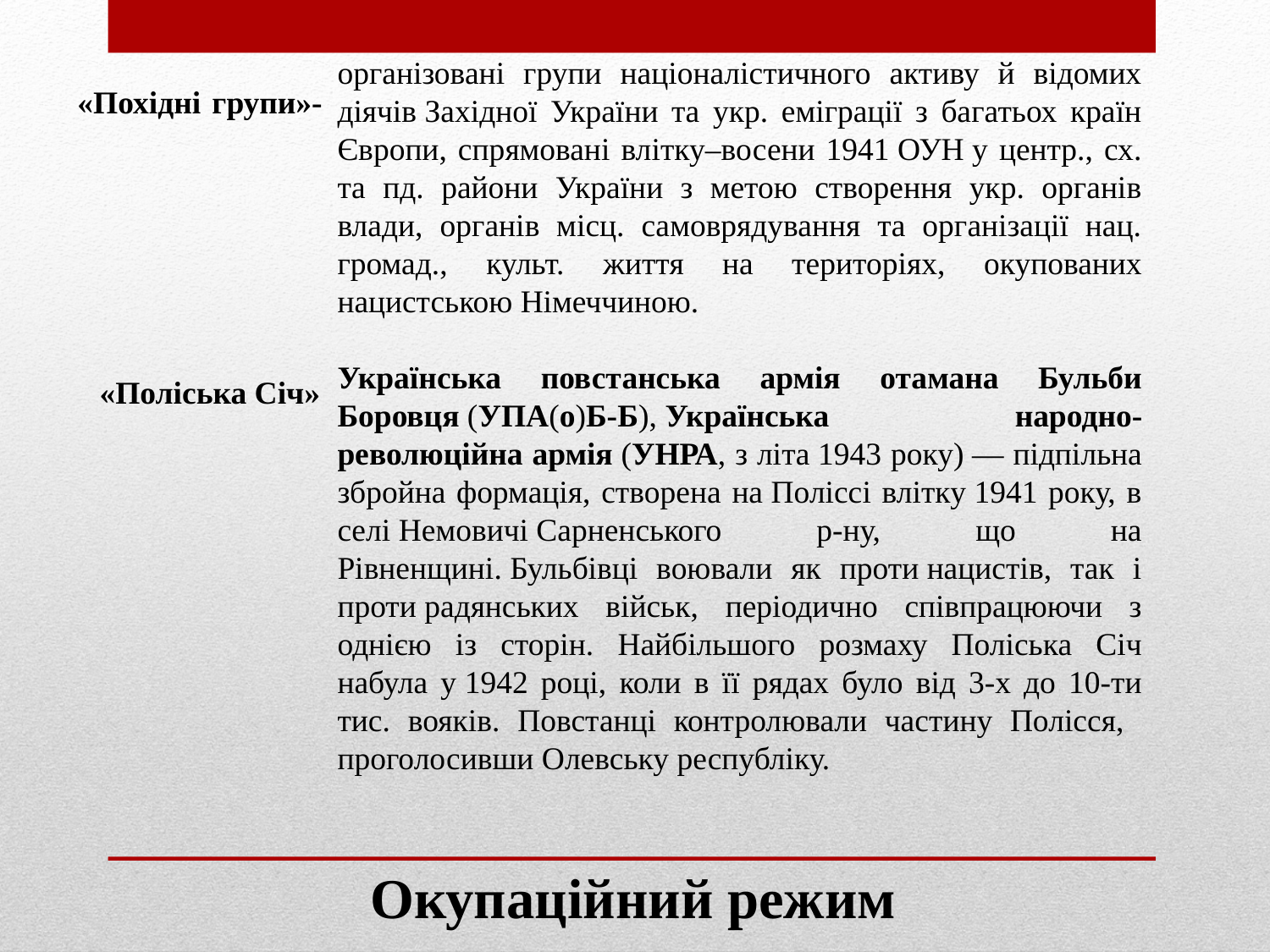

організовані групи націоналістичного активу й відомих діячів Західної України та укр. еміграції з багатьох країн Європи, спрямовані влітку–восени 1941 ОУН у центр., сх. та пд. райони України з метою створення укр. органів влади, органів місц. самоврядування та організації нац. громад., культ. життя на територіях, окупованих нацистською Німеччиною.

Українська повстанська армія отамана Бульби Боровця (УПА(о)Б-Б), Українська народно-революційна армія (УНРА, з літа 1943 року) — підпільна збройна формація, створена на Поліссі влітку 1941 року, в селі Немовичі Сарненського р-ну, що на Рівненщині. Бульбівці воювали як проти нацистів, так і проти радянських військ, періодично співпрацюючи з однією із сторін. Найбільшого розмаху Поліська Січ набула у 1942 році, коли в її рядах було від 3-х до 10-ти тис. вояків. Повстанці контролювали частину Полісся,  проголосивши Олевську республіку.
«Похідні групи»-

«Поліська Січ»
Окупаційний режим